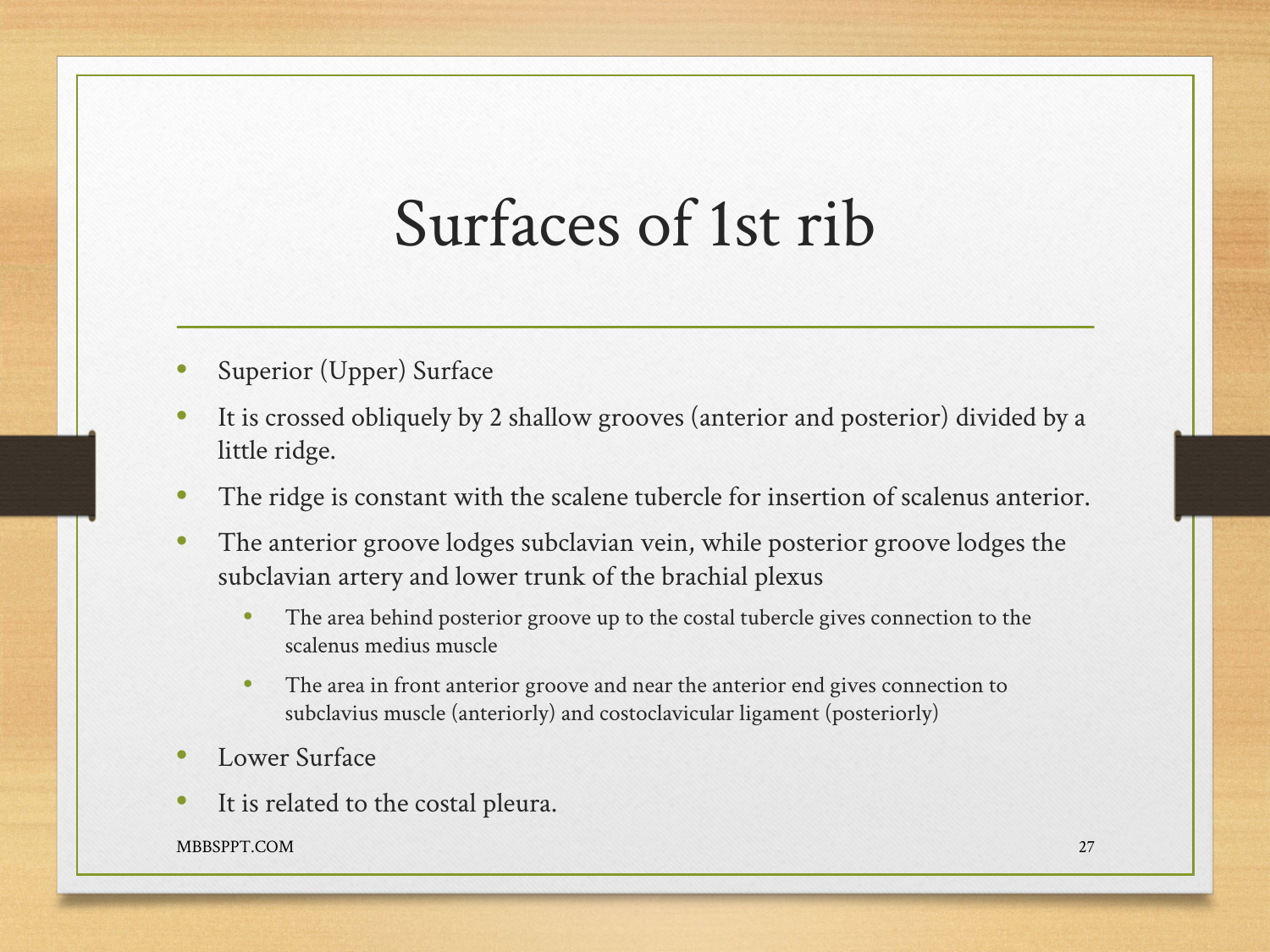

# Surfaces of 1st rib
Superior (Upper) Surface
It is crossed obliquely by 2 shallow grooves (anterior and posterior) divided by a little ridge.
The ridge is constant with the scalene tubercle for insertion of scalenus anterior.
The anterior groove lodges subclavian vein, while posterior groove lodges the subclavian artery and lower trunk of the brachial plexus
The area behind posterior groove up to the costal tubercle gives connection to the scalenus medius muscle
The area in front anterior groove and near the anterior end gives connection to subclavius muscle (anteriorly) and costoclavicular ligament (posteriorly)
Lower Surface
It is related to the costal pleura.

MBBSPPT.COM
27